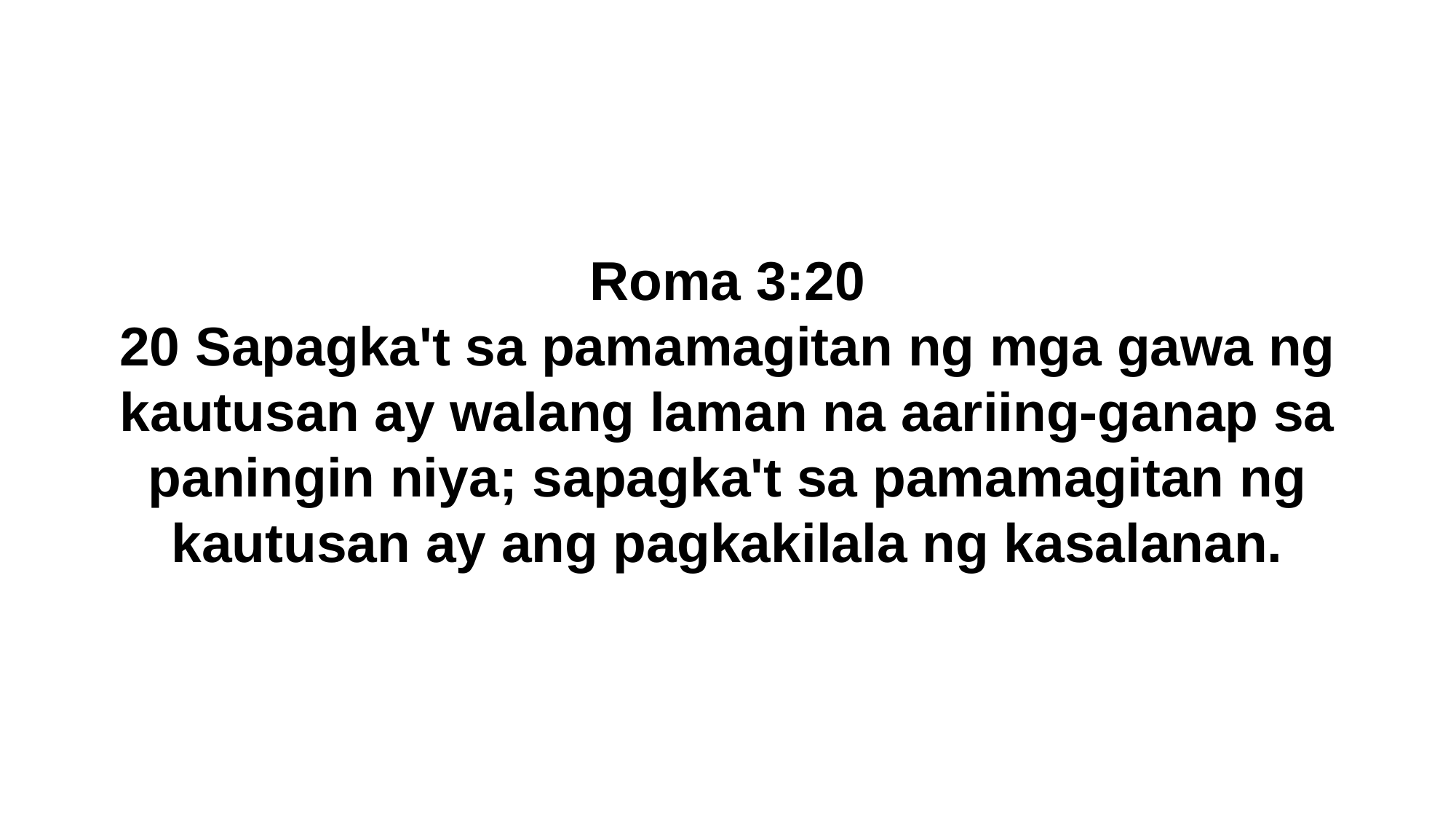

Roma 3:20
20 Sapagka't sa pamamagitan ng mga gawa ng kautusan ay walang laman na aariing-ganap sa paningin niya; sapagka't sa pamamagitan ng kautusan ay ang pagkakilala ng kasalanan.